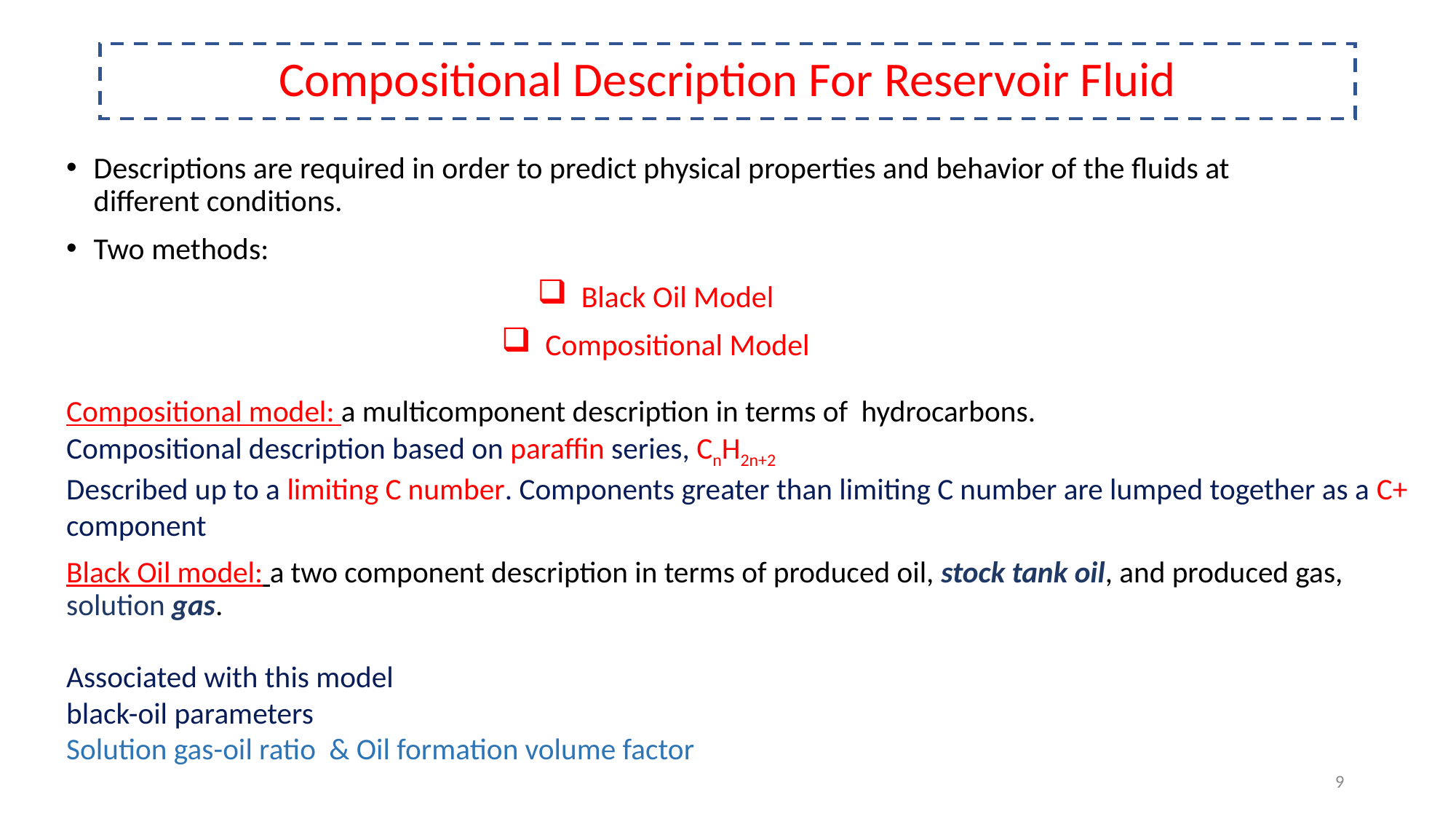

# Compositional Description For Reservoir Fluid
Descriptions are required in order to predict physical properties and behavior of the fluids at different conditions.
Two methods:
  Black Oil Model
  Compositional Model
Compositional model: a multicomponent description in terms of  hydrocarbons.
Compositional description based on paraffin series, CnH2n+2
Described up to a limiting C number. Components greater than limiting C number are lumped together as a C+ component
Black Oil model: a two component description in terms of produced oil, stock tank oil, and produced gas, solution gas.

Associated with this model
black-oil parameters
Solution gas-oil ratio  & Oil formation volume factor
9